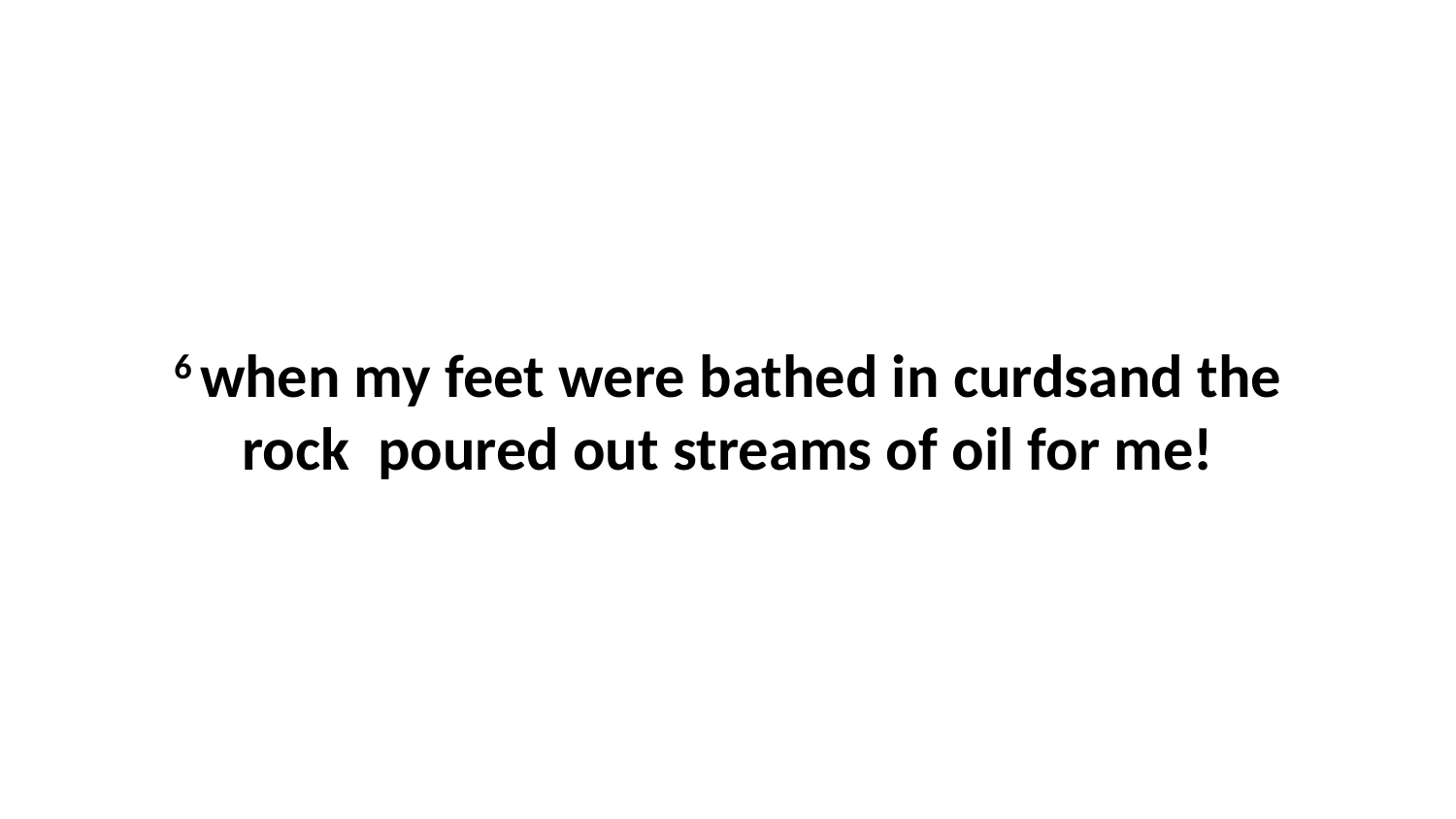

6 when my feet were bathed in curdsand the rock  poured out streams of oil for me!